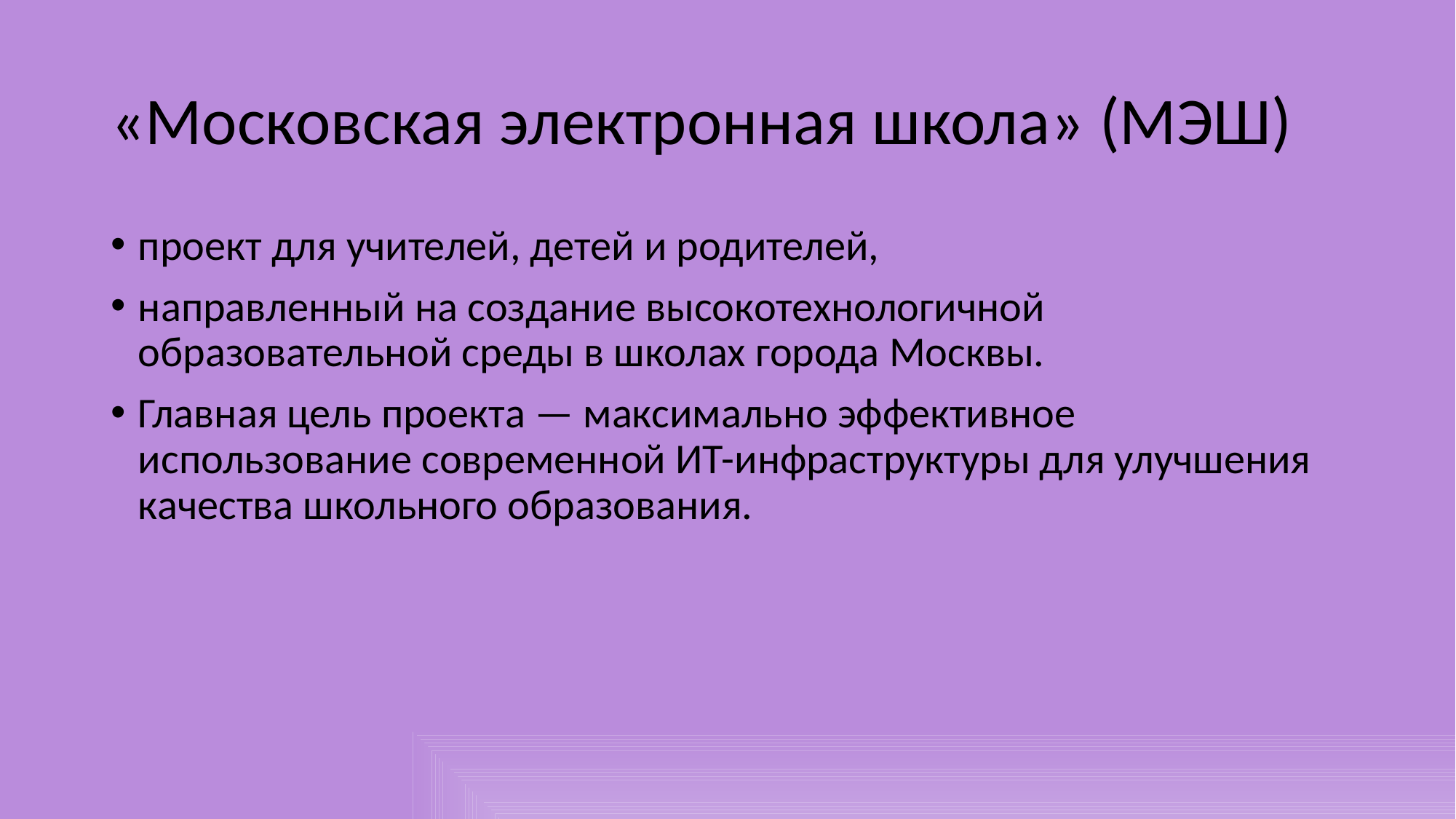

# «Московская электронная школа» (МЭШ)
проект для учителей, детей и родителей,
направленный на создание высокотехнологичной образовательной среды в школах города Москвы.
Главная цель проекта — максимально эффективное использование современной ИТ-инфраструктуры для улучшения качества школьного образования.